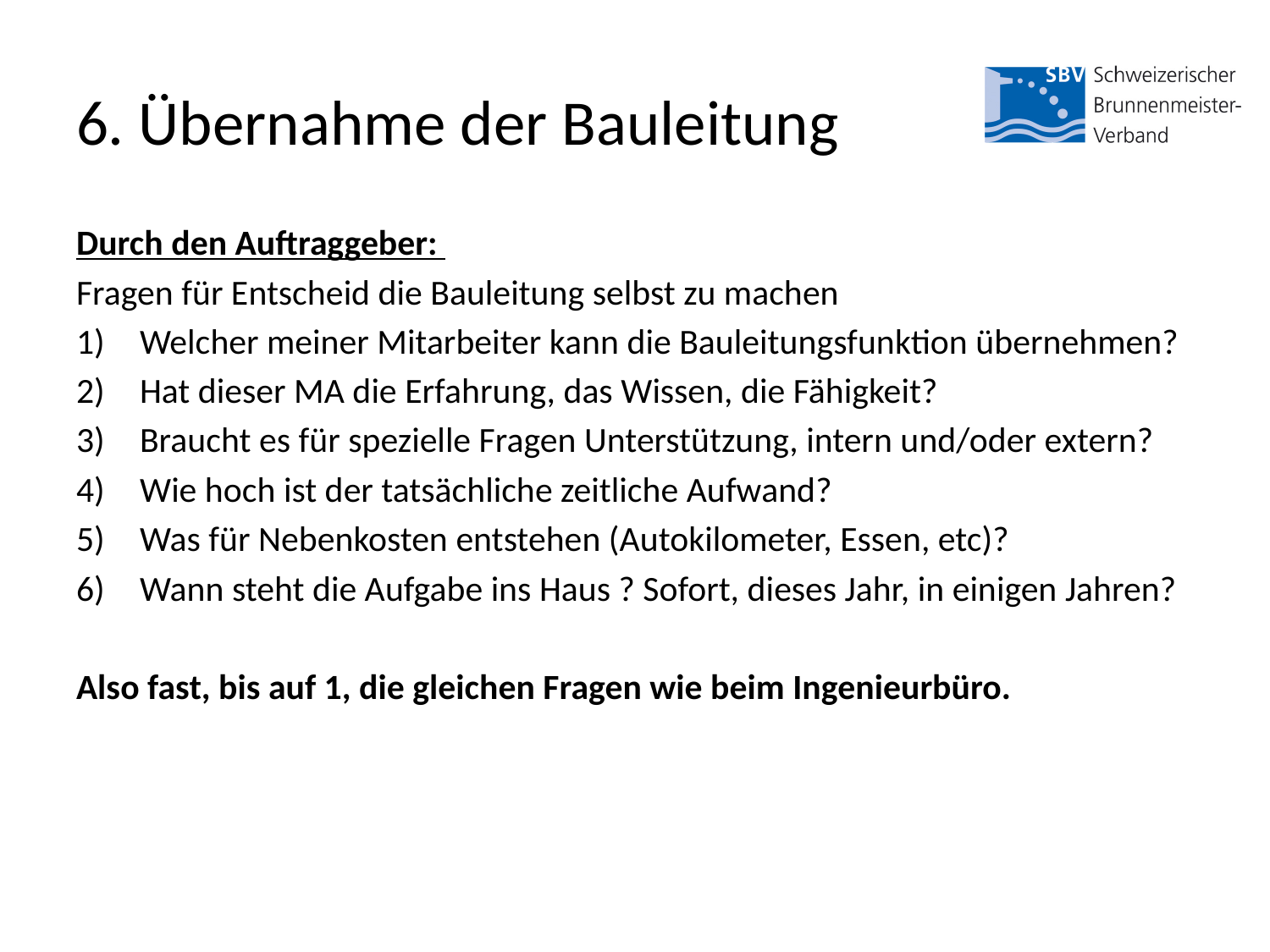

# 6. Übernahme der Bauleitung
Durch den Auftraggeber:
Fragen für Entscheid die Bauleitung selbst zu machen
Welcher meiner Mitarbeiter kann die Bauleitungsfunktion übernehmen?
Hat dieser MA die Erfahrung, das Wissen, die Fähigkeit?
Braucht es für spezielle Fragen Unterstützung, intern und/oder extern?
Wie hoch ist der tatsächliche zeitliche Aufwand?
Was für Nebenkosten entstehen (Autokilometer, Essen, etc)?
Wann steht die Aufgabe ins Haus ? Sofort, dieses Jahr, in einigen Jahren?

Also fast, bis auf 1, die gleichen Fragen wie beim Ingenieurbüro.